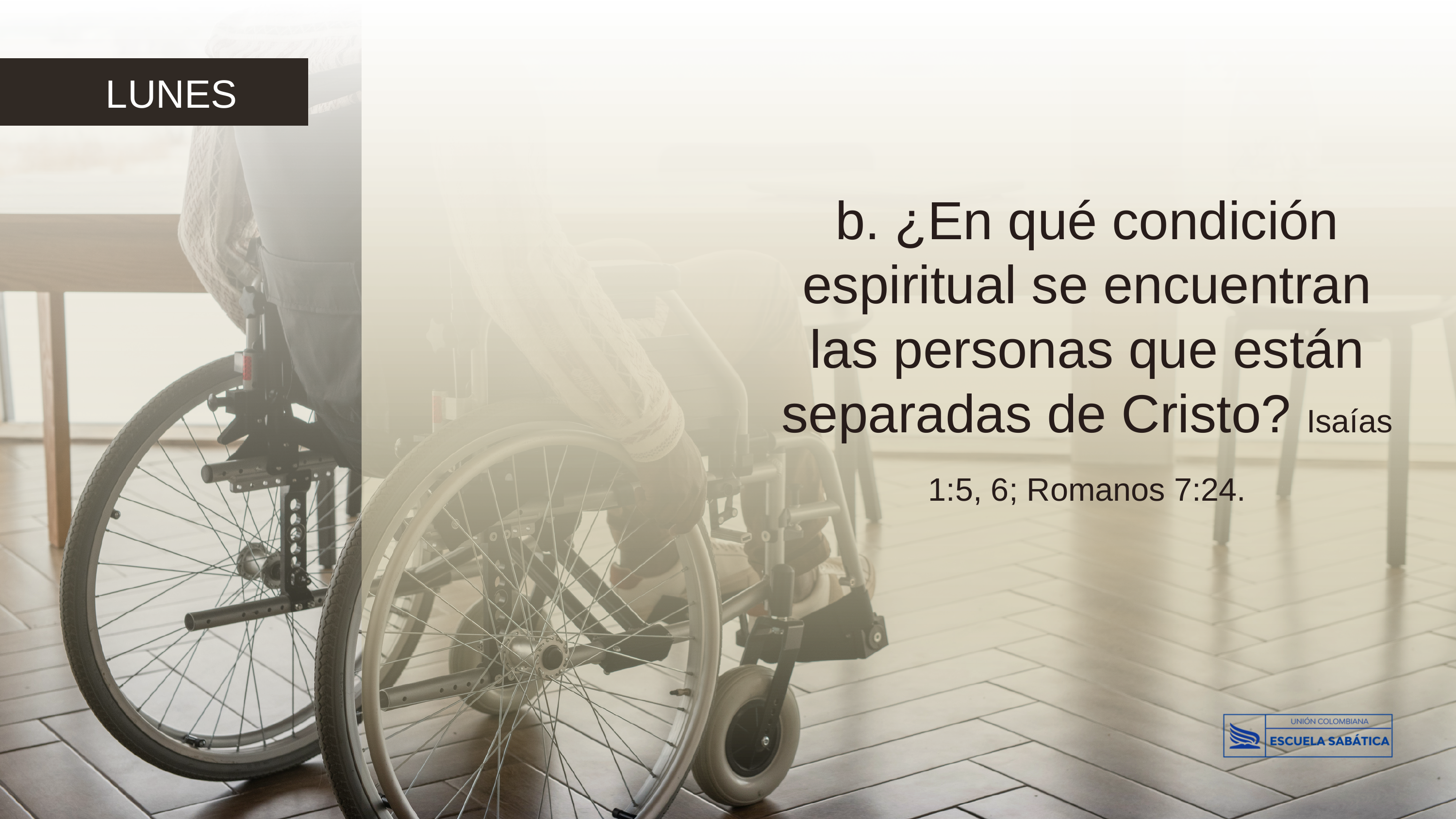

LUNES
b. ¿En qué condición espiritual se encuentran las personas que están separadas de Cristo? Isaías 1:5, 6; Romanos 7:24.